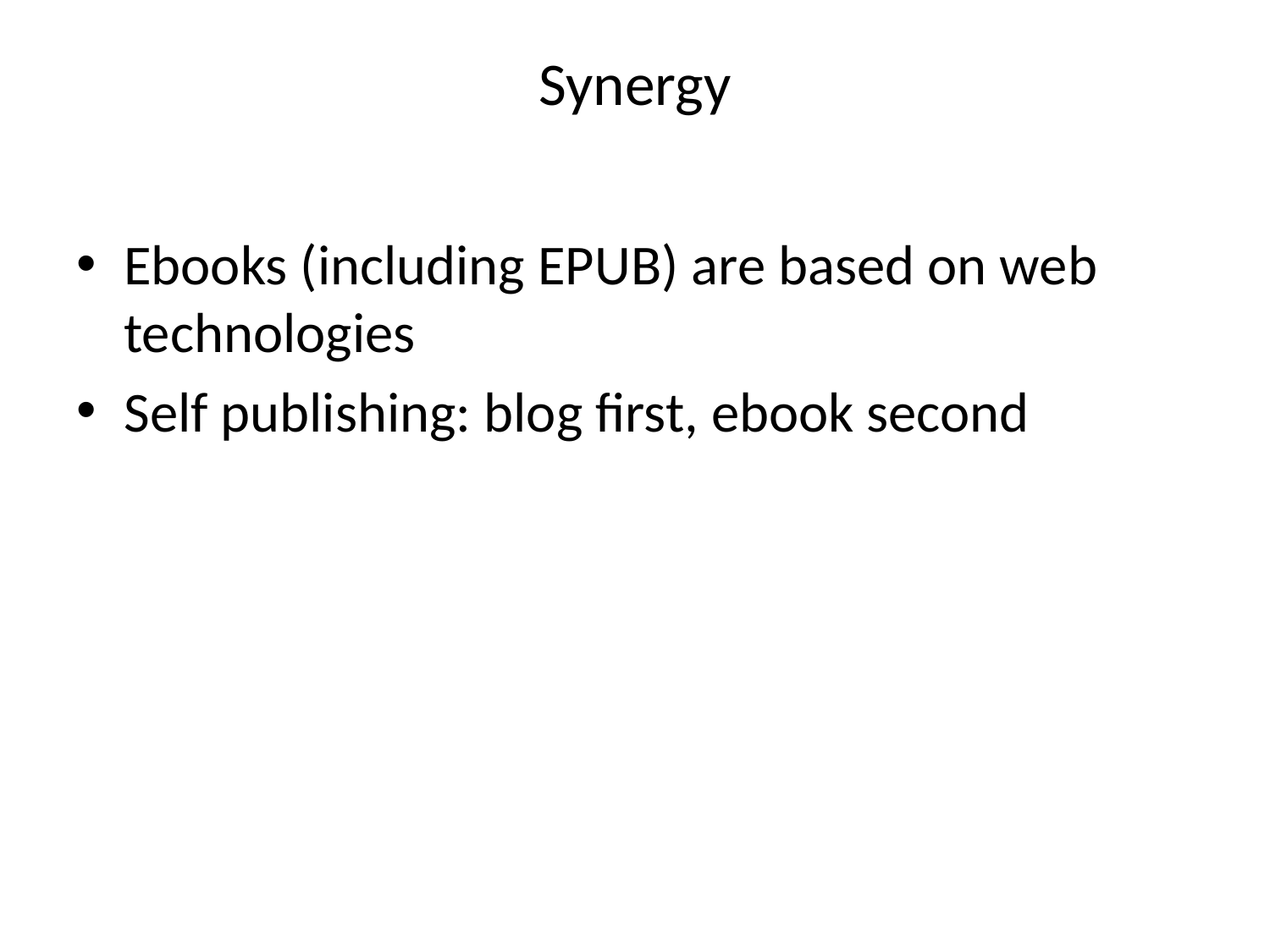

# Synergy
Ebooks (including EPUB) are based on web technologies
Self publishing: blog first, ebook second